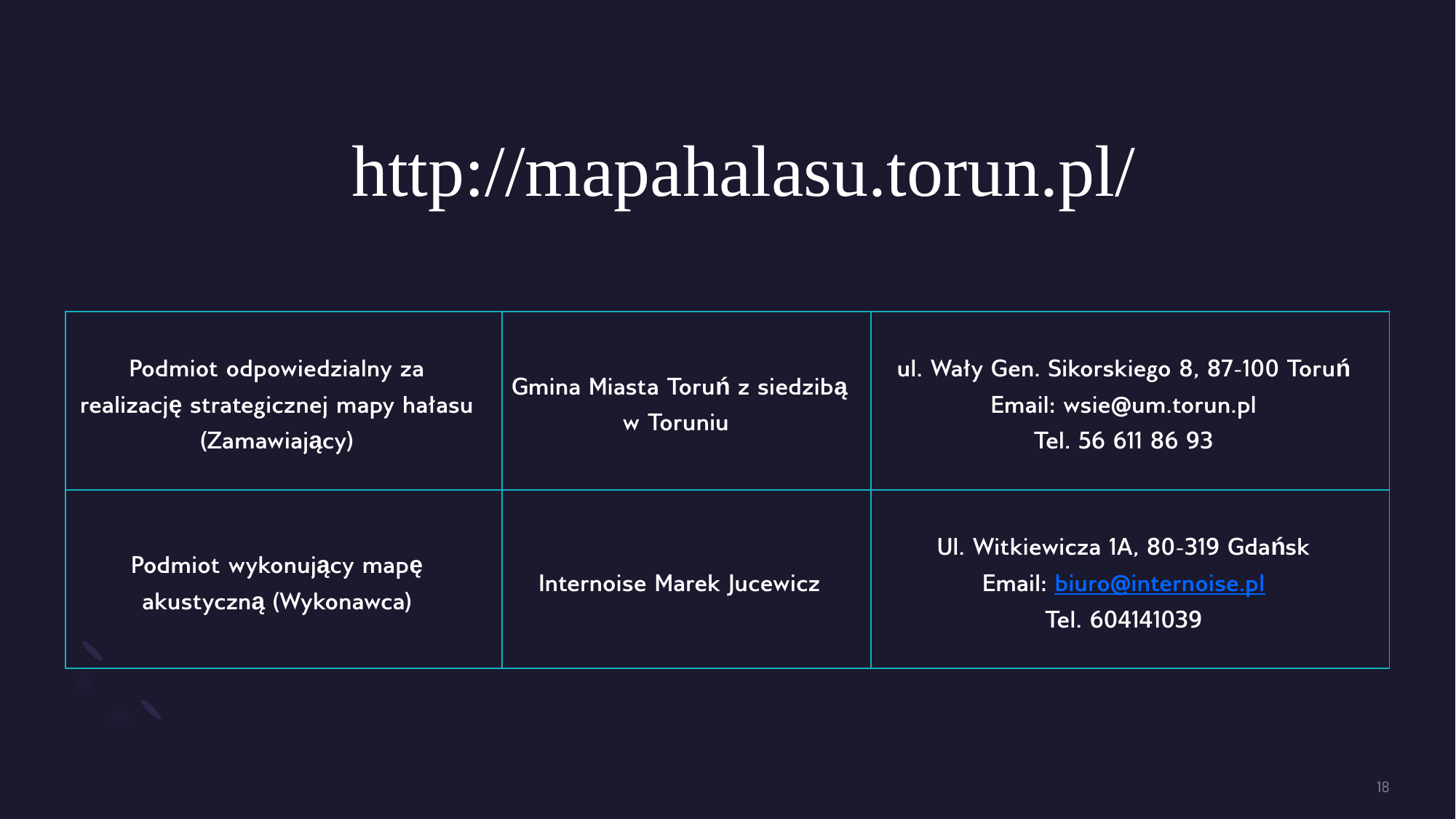

http://mapahalasu.torun.pl/
| Podmiot odpowiedzialny za realizację strategicznej mapy hałasu (Zamawiający) | Gmina Miasta Toruń z siedzibą w Toruniu | ul. Wały Gen. Sikorskiego 8, 87-100 Toruń Email: wsie@um.torun.pl Tel. 56 611 86 93 |
| --- | --- | --- |
| Podmiot wykonujący mapę akustyczną (Wykonawca) | Internoise Marek Jucewicz | Ul. Witkiewicza 1A, 80-319 Gdańsk Email: biuro@internoise.pl Tel. 604141039 |
18